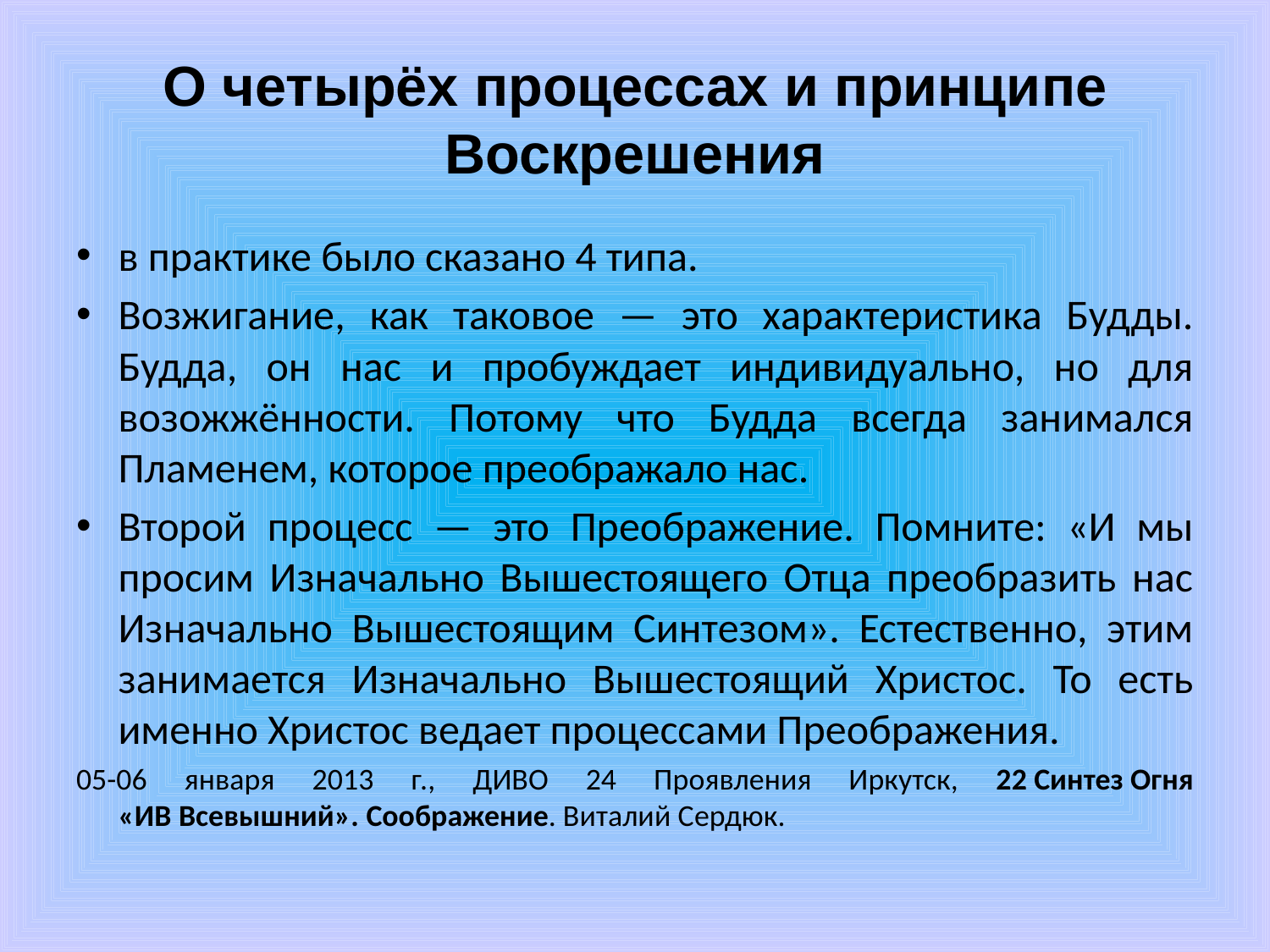

# О четырёх процессах и принципе Воскрешения
в практике было сказано 4 типа.
Возжигание, как таковое — это характеристика Будды. Будда, он нас и пробуждает индивидуально, но для возожжённости. Потому что Будда всегда занимался Пламенем, которое преображало нас.
Второй процесс — это Преображение. Помните: «И мы просим Изначально Вышестоящего Отца преобразить нас Изначально Вышестоящим Синтезом». Естественно, этим занимается Изначально Вышестоящий Христос. То есть именно Христос ведает процессами Преображения.
05-06 января 2013 г., ДИВО 24 Проявления Иркутск, 22 Синтез Огня «ИВ Всевышний». Соображение. Виталий Сердюк.